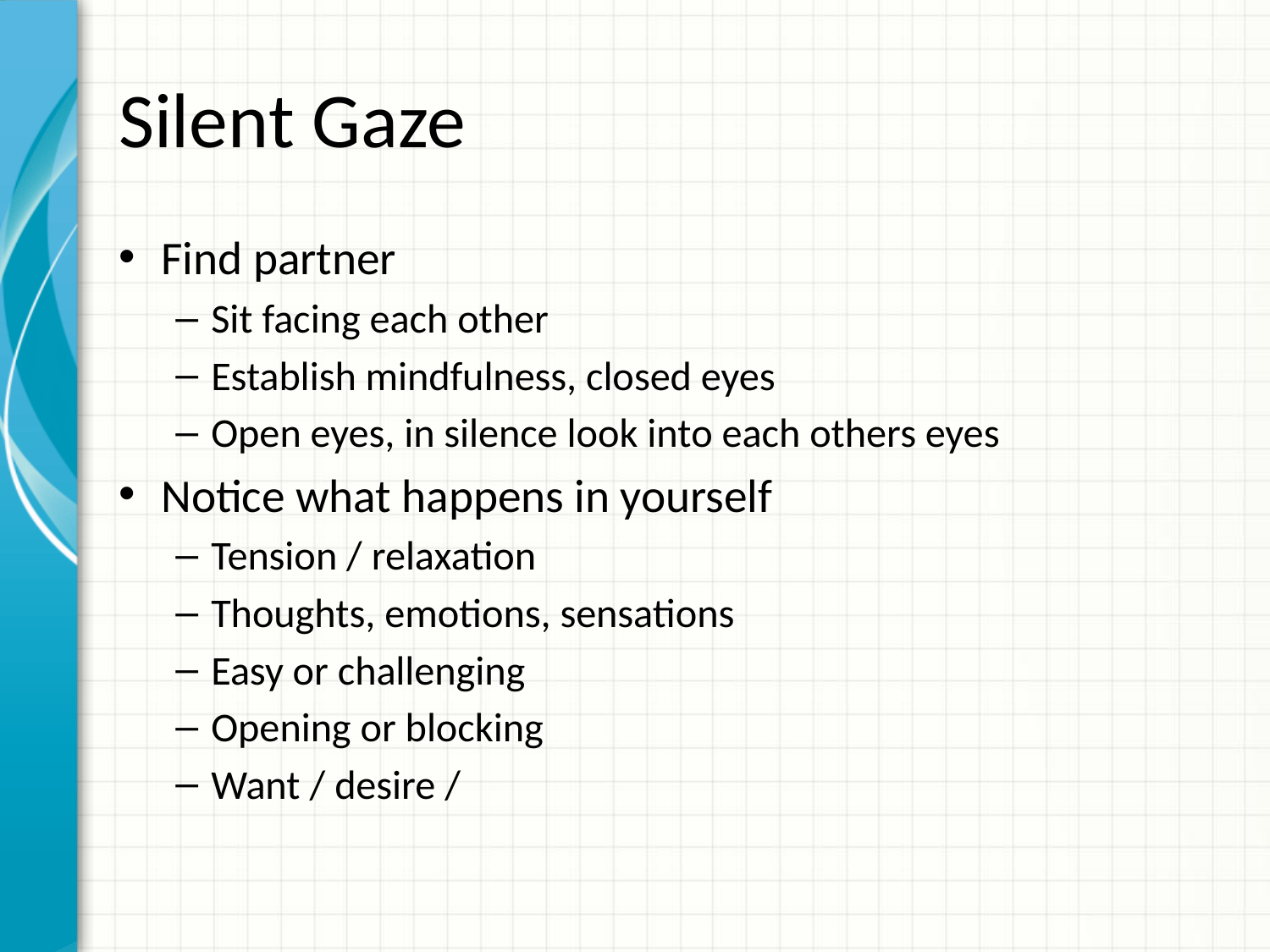

# Silent Gaze
Find partner
Sit facing each other
Establish mindfulness, closed eyes
Open eyes, in silence look into each others eyes
Notice what happens in yourself
Tension / relaxation
Thoughts, emotions, sensations
Easy or challenging
Opening or blocking
Want / desire /